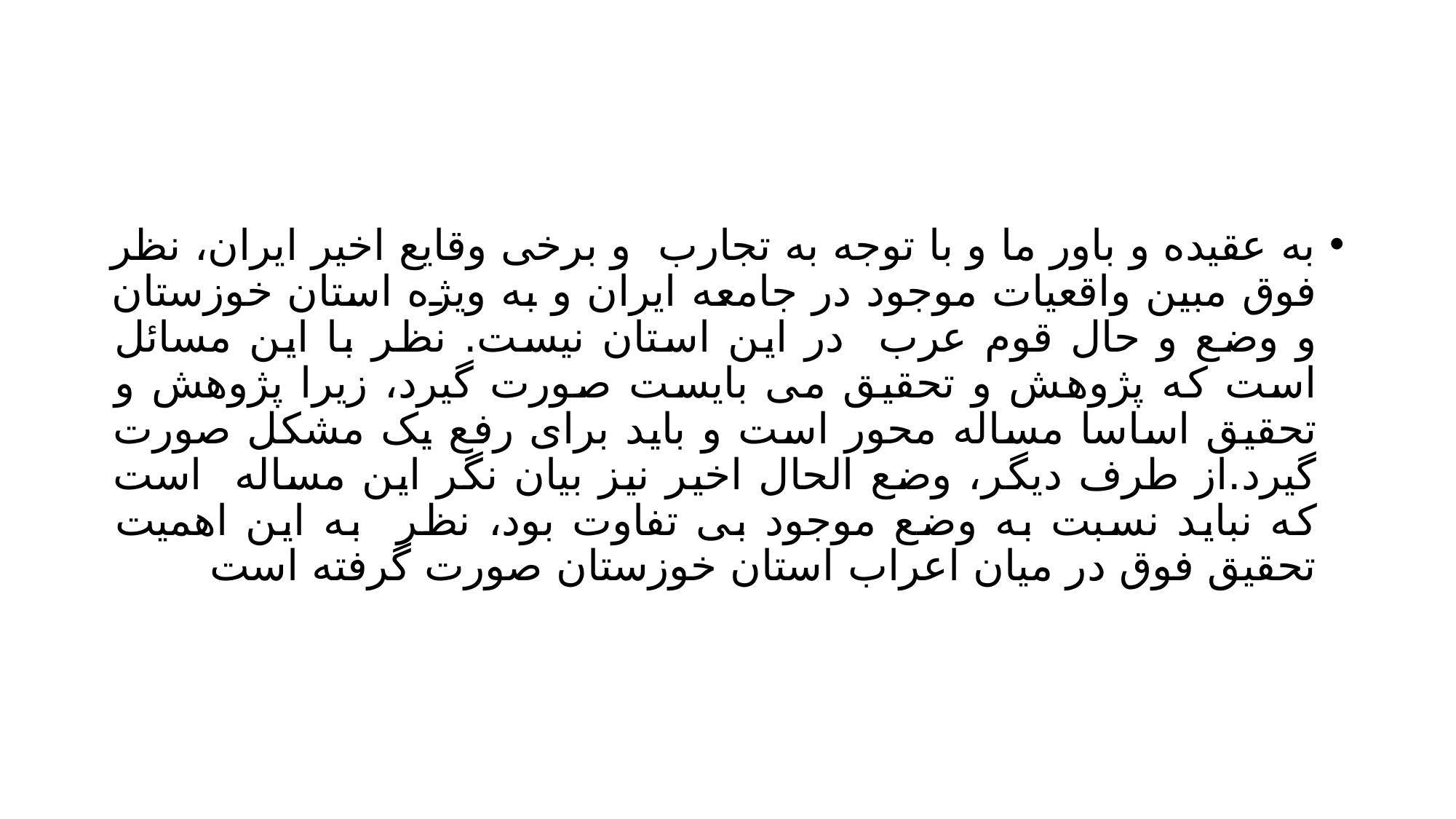

#
به عقیده و باور ما و با توجه به تجارب  و برخی وقایع اخیر ایران، نظر فوق مبین واقعیات موجود در جامعه ایران و به ویژه استان خوزستان و وضع و حال قوم عرب  در این استان نیست. نظر با این مسائل است که پژوهش و تحقیق می بایست صورت گیرد، زیرا پژوهش و تحقیق اساسا مساله محور است و باید برای رفع یک مشکل صورت گیرد.از طرف دیگر، وضع الحال اخیر نیز بیان نگر این مساله  است که نباید نسبت به وضع موجود بی تفاوت بود، نظر  به این اهمیت تحقیق فوق در میان اعراب استان خوزستان صورت گرفته است